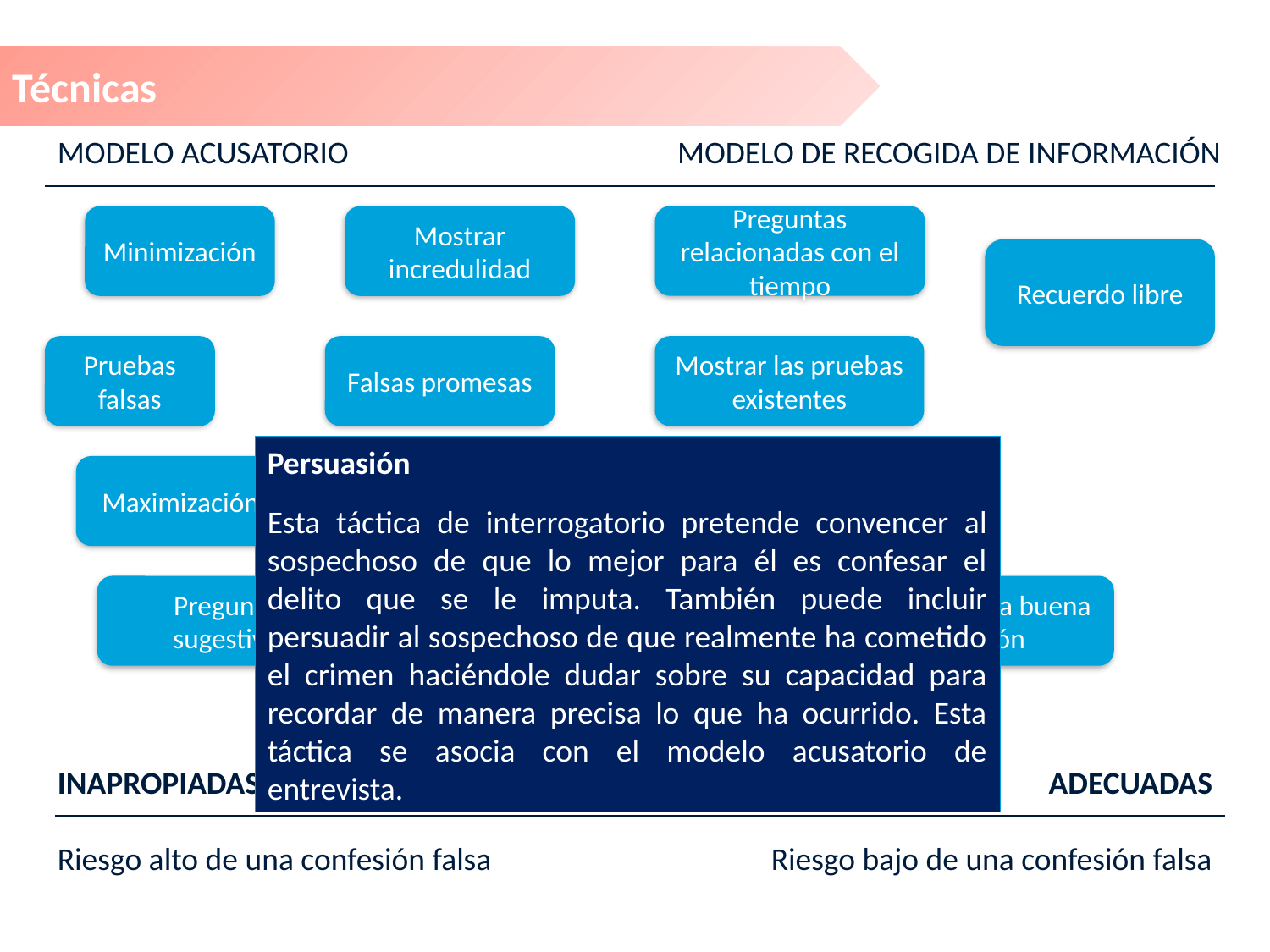

Técnicas
MODELO ACUSATORIO
MODELO DE RECOGIDA DE INFORMACIÓN
Preguntas relacionadas con el tiempo
Minimización
Mostrar incredulidad
Recuerdo libre
Pruebas falsas
Falsas promesas
Mostrar las pruebas existentes
Examinar incoherencias
Maximización
Preguntas hipotéticas
Preguntas sugestivas
Entablar una buena relación
Persuasión
Preguntas repetitivas
INAPROPIADAS

Riesgo alto de una confesión falsa
ADECUADAS

Riesgo bajo de una confesión falsa

Persuasión

Esta táctica de interrogatorio pretende convencer al sospechoso de que lo mejor para él es confesar el delito que se le imputa. También puede incluir persuadir al sospechoso de que realmente ha cometido el crimen haciéndole dudar sobre su capacidad para recordar de manera precisa lo que ha ocurrido. Esta táctica se asocia con el modelo acusatorio de entrevista.